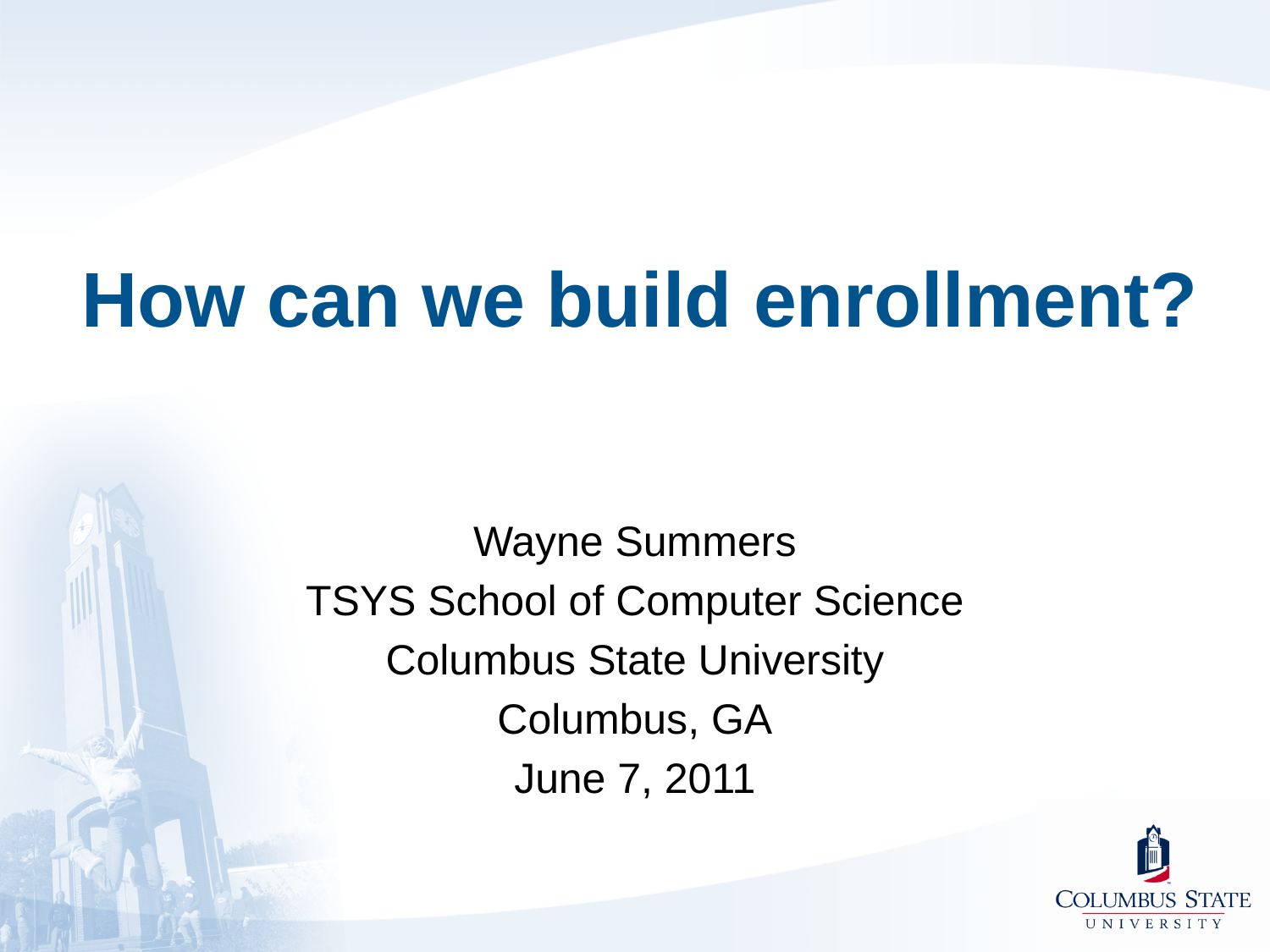

# How can we build enrollment?
Wayne Summers
TSYS School of Computer Science
Columbus State University
Columbus, GA
June 7, 2011